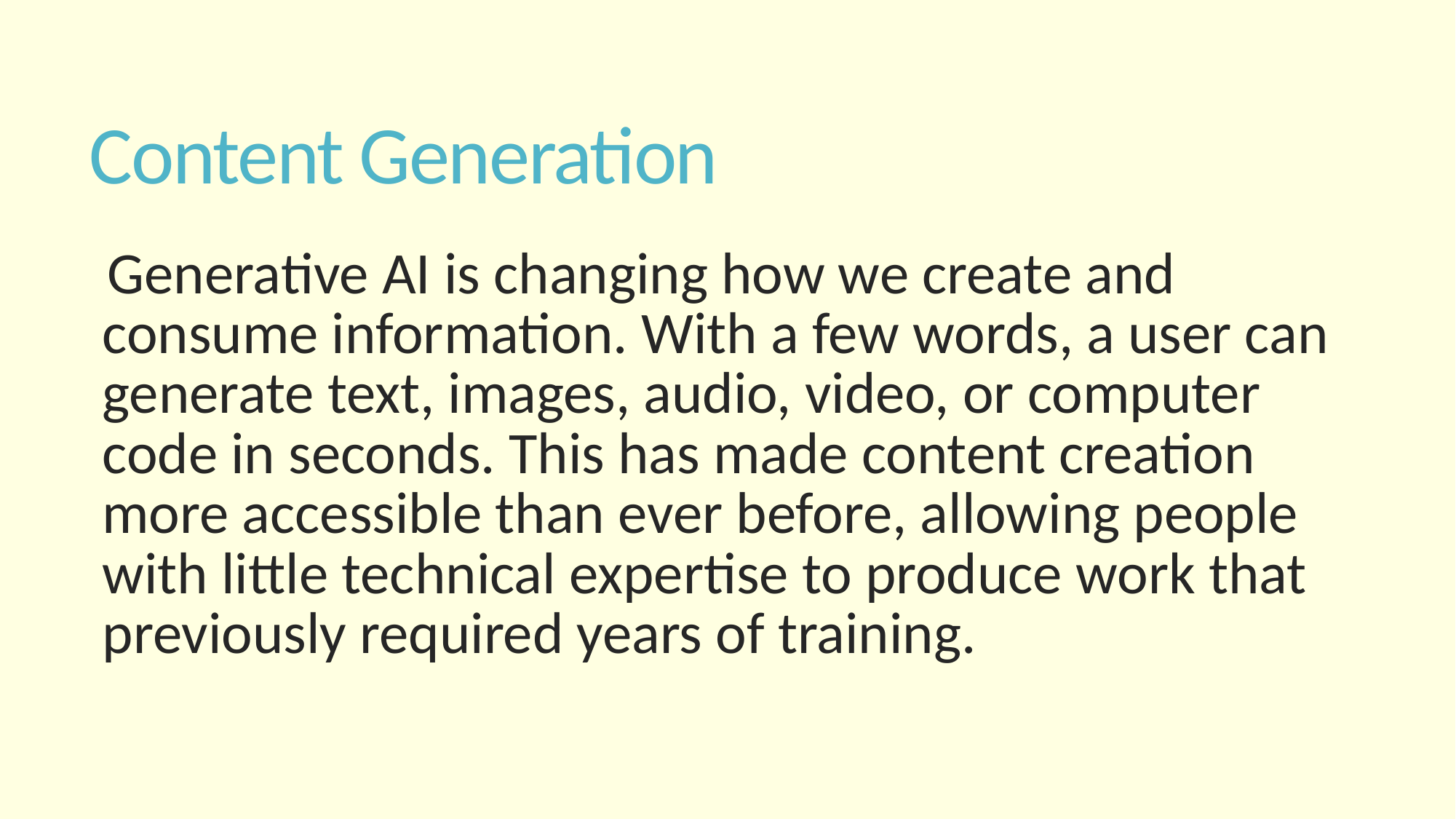

# Content Generation
Generative AI is changing how we create and consume information. With a few words, a user can generate text, images, audio, video, or computer code in seconds. This has made content creation more accessible than ever before, allowing people with little technical expertise to produce work that previously required years of training.